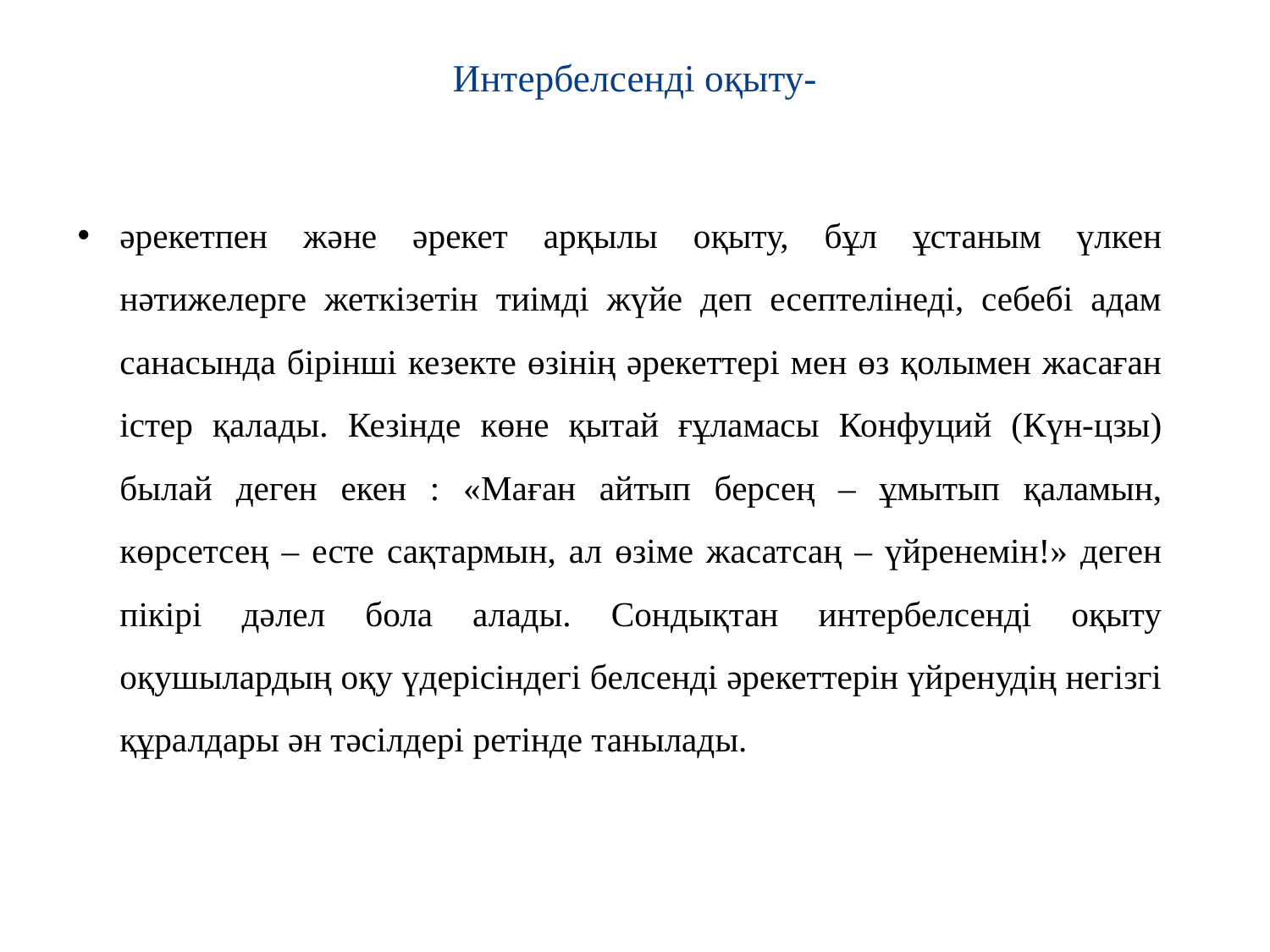

# Интербелсенді оқыту-
әрекетпен және әрекет арқылы оқыту, бұл ұстаным үлкен нәтижелерге жеткізетін тиімді жүйе деп есептелінеді, себебі адам санасында бірінші кезекте өзінің әрекеттері мен өз қолымен жасаған істер қалады. Кезінде көне қытай ғұламасы Конфуций (Күн-цзы) былай деген екен : «Маған айтып берсең – ұмытып қаламын, көрсетсең – есте сақтармын, ал өзіме жасатсаң – үйренемін!» деген пікірі дәлел бола алады. Сондықтан интербелсенді оқыту оқушылардың оқу үдерісіндегі белсенді әрекеттерін үйренудің негізгі құралдары ән тәсілдері ретінде танылады.